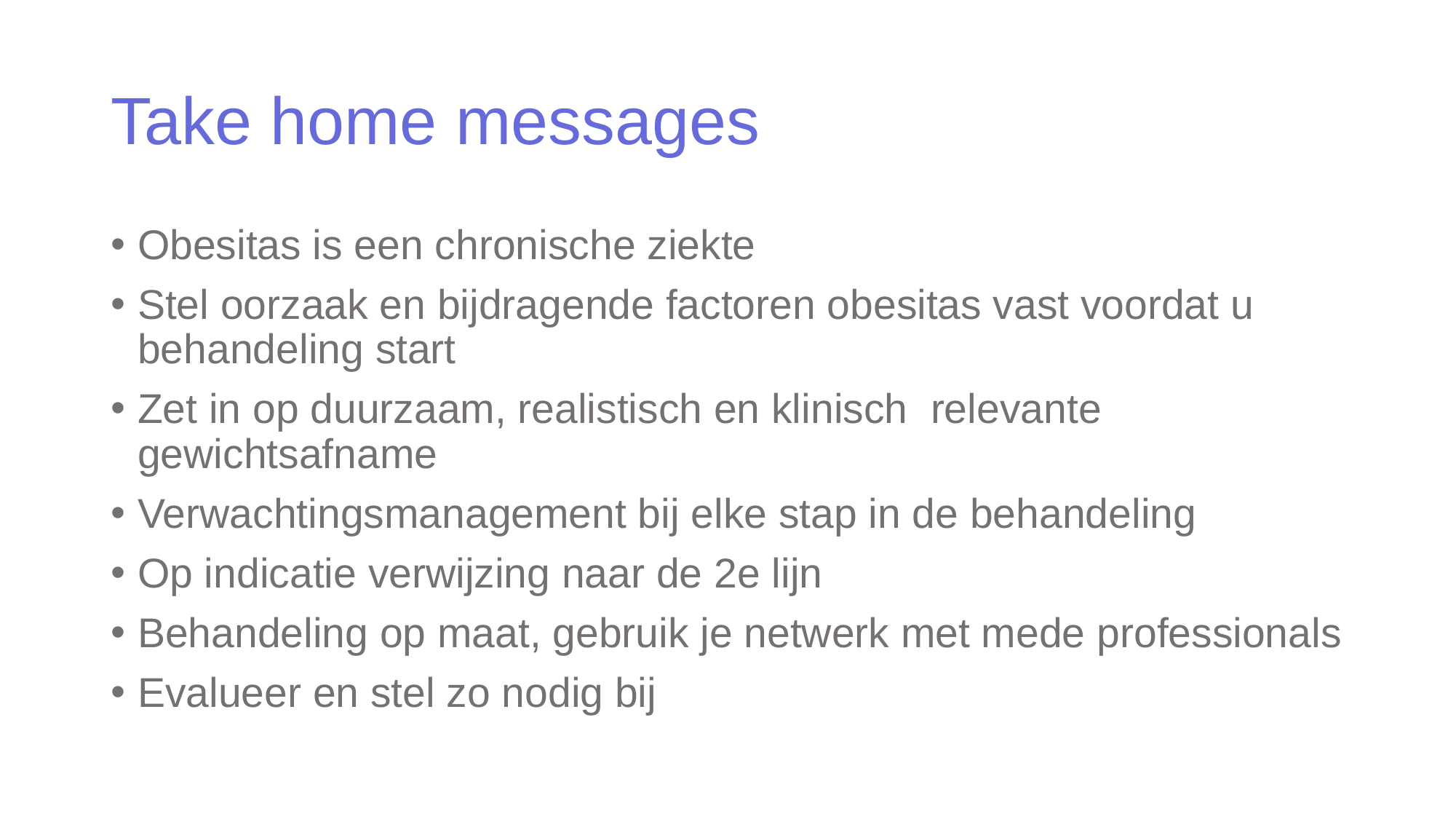

# Take home messages
Obesitas is een chronische ziekte
Stel oorzaak en bijdragende factoren obesitas vast voordat u behandeling start
Zet in op duurzaam, realistisch en klinisch  relevante gewichtsafname
Verwachtingsmanagement bij elke stap in de behandeling
Op indicatie verwijzing naar de 2e lijn
Behandeling op maat, gebruik je netwerk met mede professionals
Evalueer en stel zo nodig bij